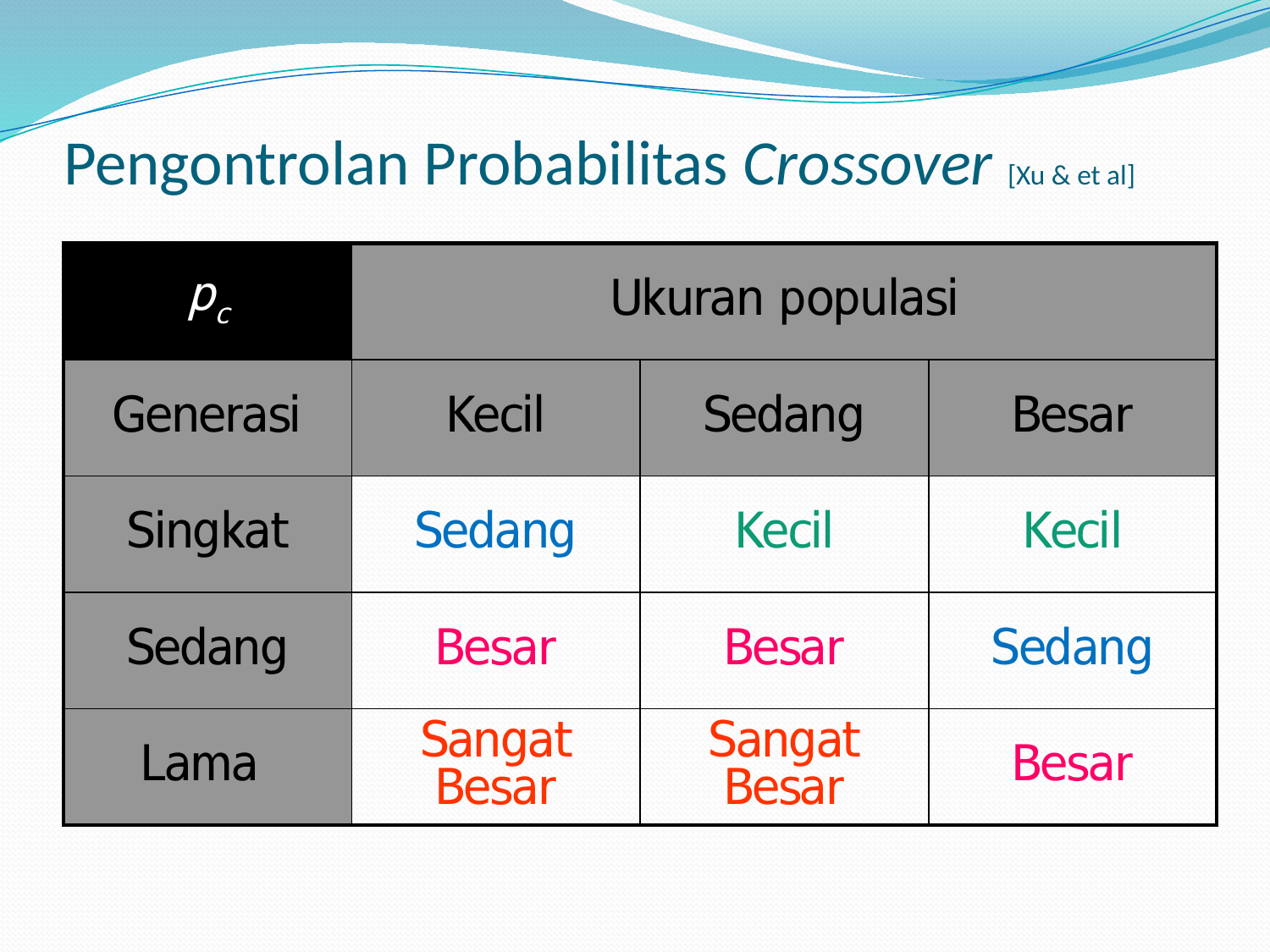

# Pengontrolan Probabilitas Crossover [Xu & et al]
| pc | Ukuran populasi |  |  |
| --- | --- | --- | --- |
| Generasi | Kecil | Sedang | Besar |
| Singkat | Sedang | Kecil | Kecil |
| Sedang | Besar | Besar | Sedang |
| Lama | Sangat Besar | Sangat Besar | Besar |